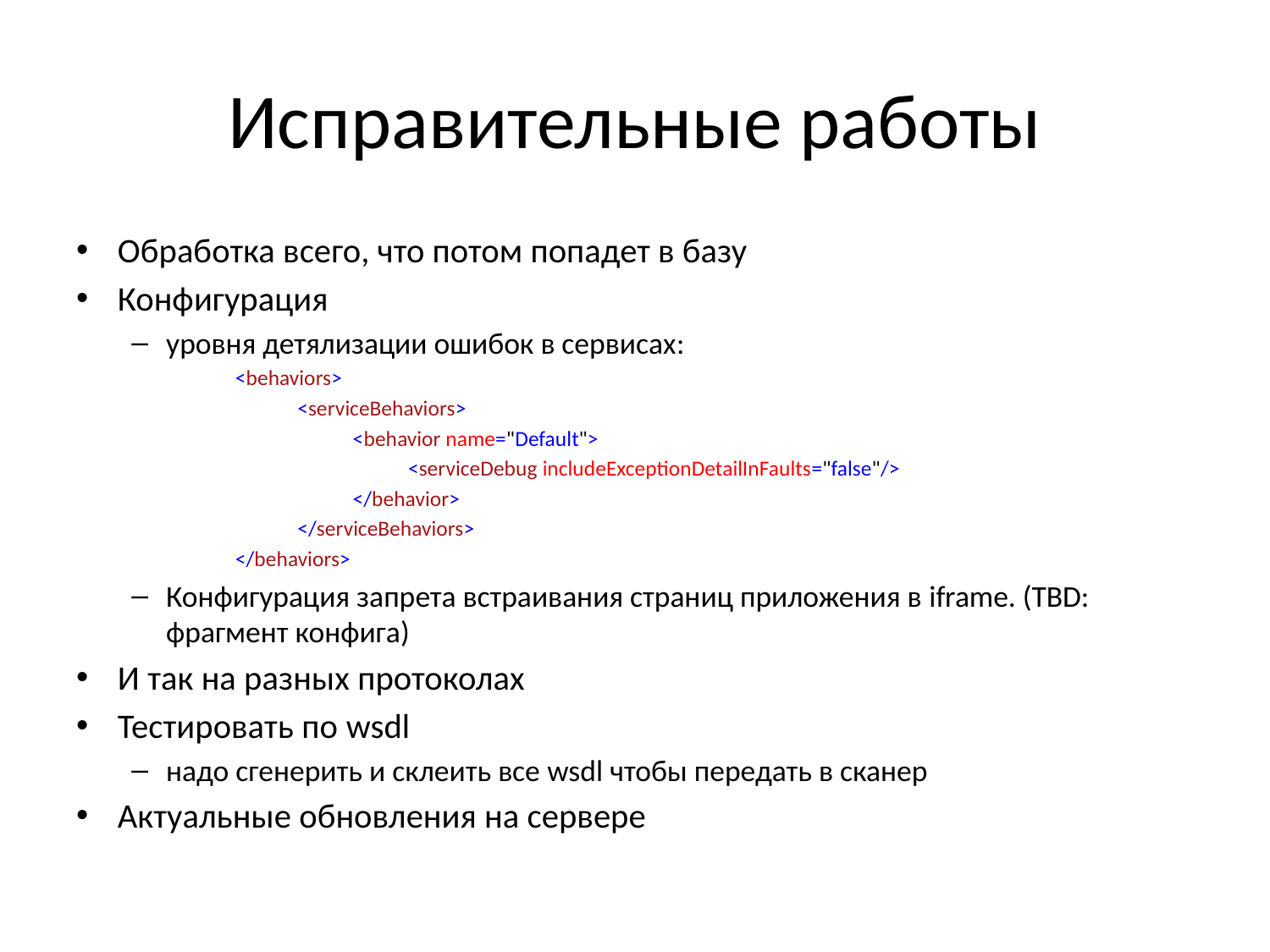

# Исправительные работы
Обработка всего, что потом попадет в базу
Конфигурация
уровня детялизации ошибок в сервисах:
<behaviors>
<serviceBehaviors>
<behavior name="Default">
<serviceDebug includeExceptionDetailInFaults="false"/>
</behavior>
</serviceBehaviors>
</behaviors>
Конфигурация запрета встраивания страниц приложения в iframe. (TBD: фрагмент конфига)
И так на разных протоколах
Тестировать по wsdl
надо сгенерить и склеить все wsdl чтобы передать в сканер
Актуальные обновления на сервере